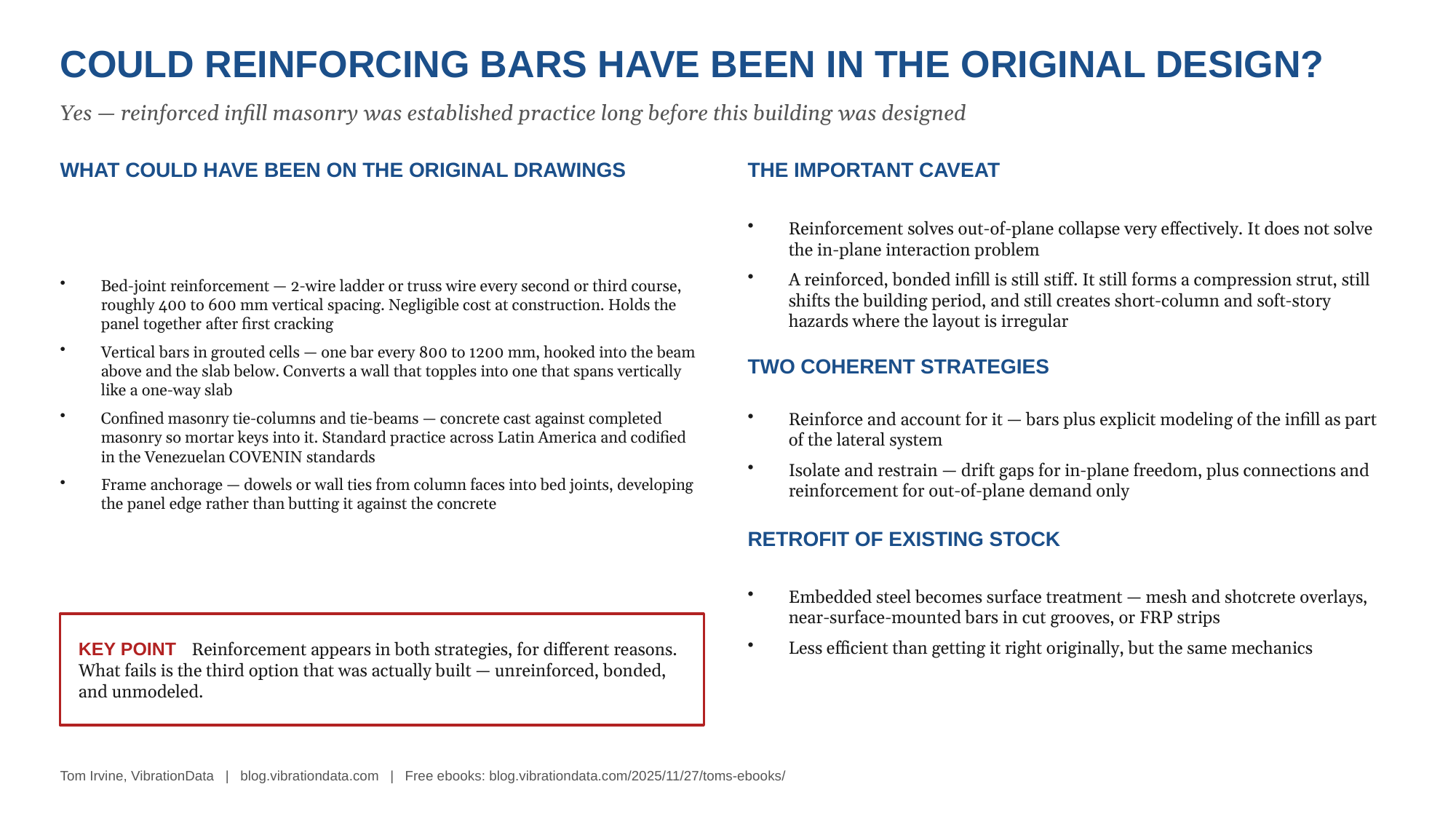

COULD REINFORCING BARS HAVE BEEN IN THE ORIGINAL DESIGN?
Yes — reinforced infill masonry was established practice long before this building was designed
WHAT COULD HAVE BEEN ON THE ORIGINAL DRAWINGS
THE IMPORTANT CAVEAT
Bed-joint reinforcement — 2-wire ladder or truss wire every second or third course, roughly 400 to 600 mm vertical spacing. Negligible cost at construction. Holds the panel together after first cracking
Vertical bars in grouted cells — one bar every 800 to 1200 mm, hooked into the beam above and the slab below. Converts a wall that topples into one that spans vertically like a one-way slab
Confined masonry tie-columns and tie-beams — concrete cast against completed masonry so mortar keys into it. Standard practice across Latin America and codified in the Venezuelan COVENIN standards
Frame anchorage — dowels or wall ties from column faces into bed joints, developing the panel edge rather than butting it against the concrete
Reinforcement solves out-of-plane collapse very effectively. It does not solve the in-plane interaction problem
A reinforced, bonded infill is still stiff. It still forms a compression strut, still shifts the building period, and still creates short-column and soft-story hazards where the layout is irregular
TWO COHERENT STRATEGIES
Reinforce and account for it — bars plus explicit modeling of the infill as part of the lateral system
Isolate and restrain — drift gaps for in-plane freedom, plus connections and reinforcement for out-of-plane demand only
RETROFIT OF EXISTING STOCK
Embedded steel becomes surface treatment — mesh and shotcrete overlays, near-surface-mounted bars in cut grooves, or FRP strips
Less efficient than getting it right originally, but the same mechanics

KEY POINT   Reinforcement appears in both strategies, for different reasons. What fails is the third option that was actually built — unreinforced, bonded, and unmodeled.
Tom Irvine, VibrationData   |   blog.vibrationdata.com   |   Free ebooks: blog.vibrationdata.com/2025/11/27/toms-ebooks/